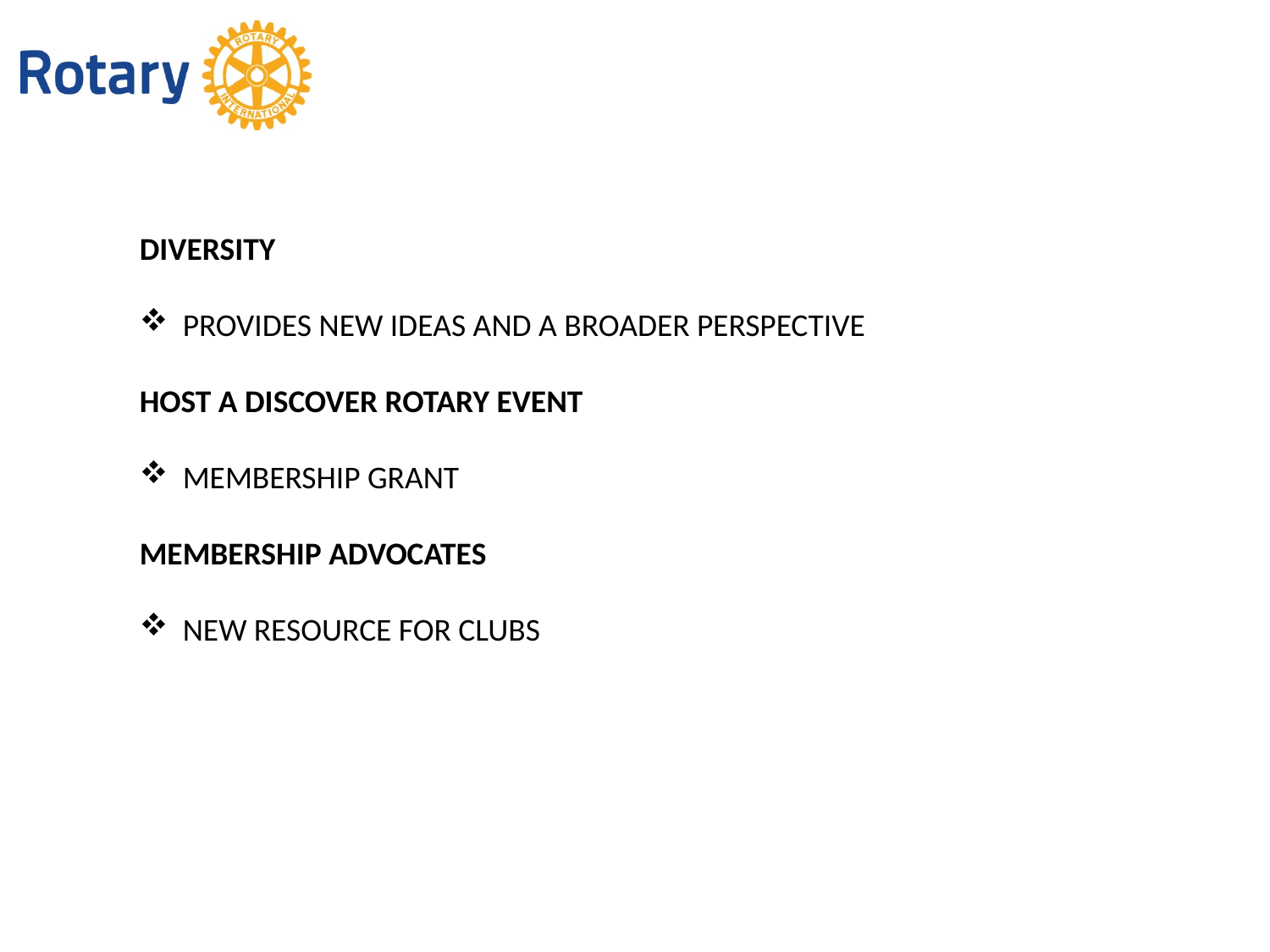

DIVERSITY

  PROVIDES NEW IDEAS AND A BROADER PERSPECTIVE

HOST A DISCOVER ROTARY EVENT

  MEMBERSHIP GRANT

MEMBERSHIP ADVOCATES

  NEW RESOURCE FOR CLUBS